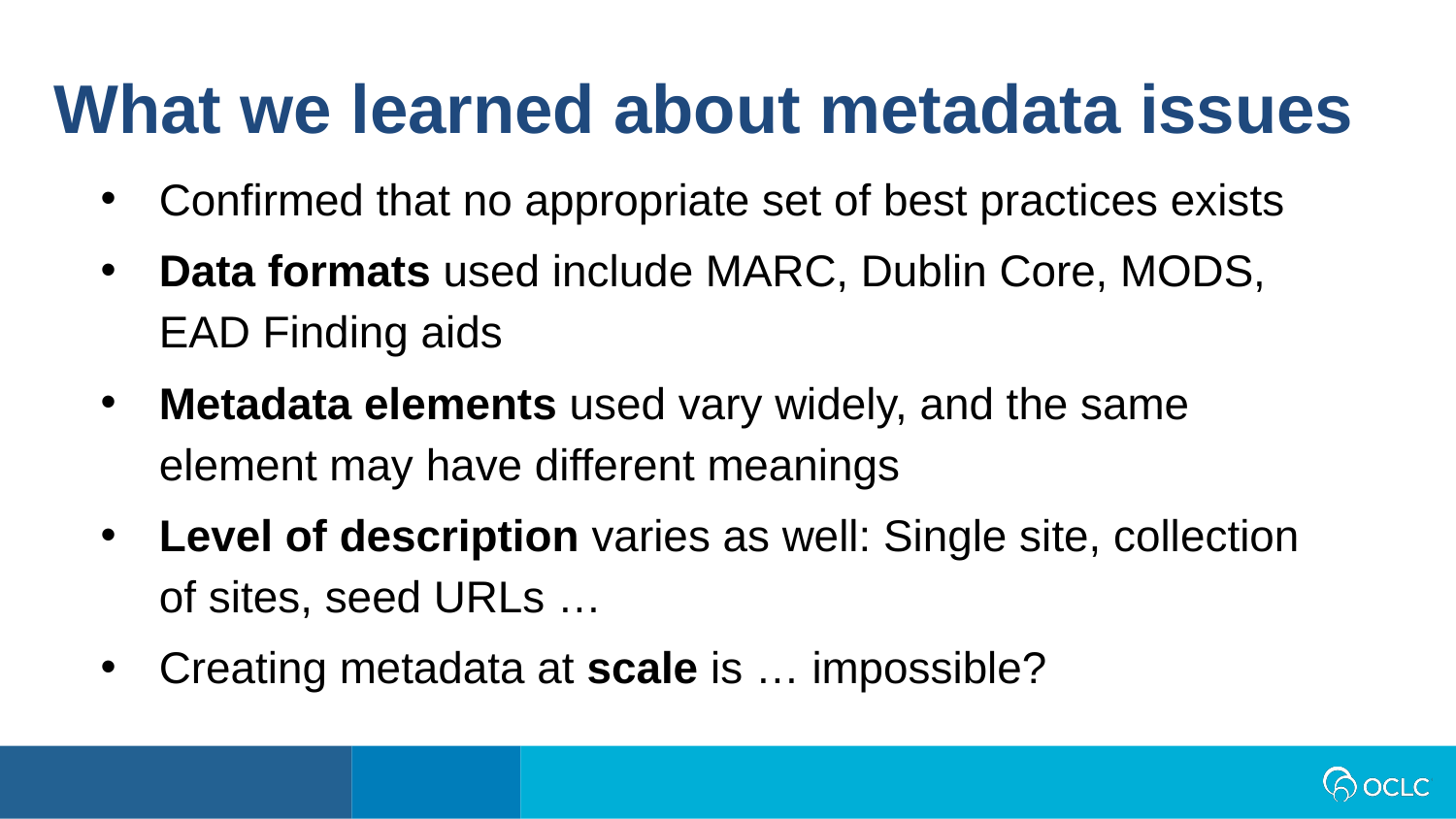

What we learned about metadata issues
Confirmed that no appropriate set of best practices exists
Data formats used include MARC, Dublin Core, MODS, EAD Finding aids
Metadata elements used vary widely, and the same element may have different meanings
Level of description varies as well: Single site, collection of sites, seed URLs …
Creating metadata at scale is … impossible?